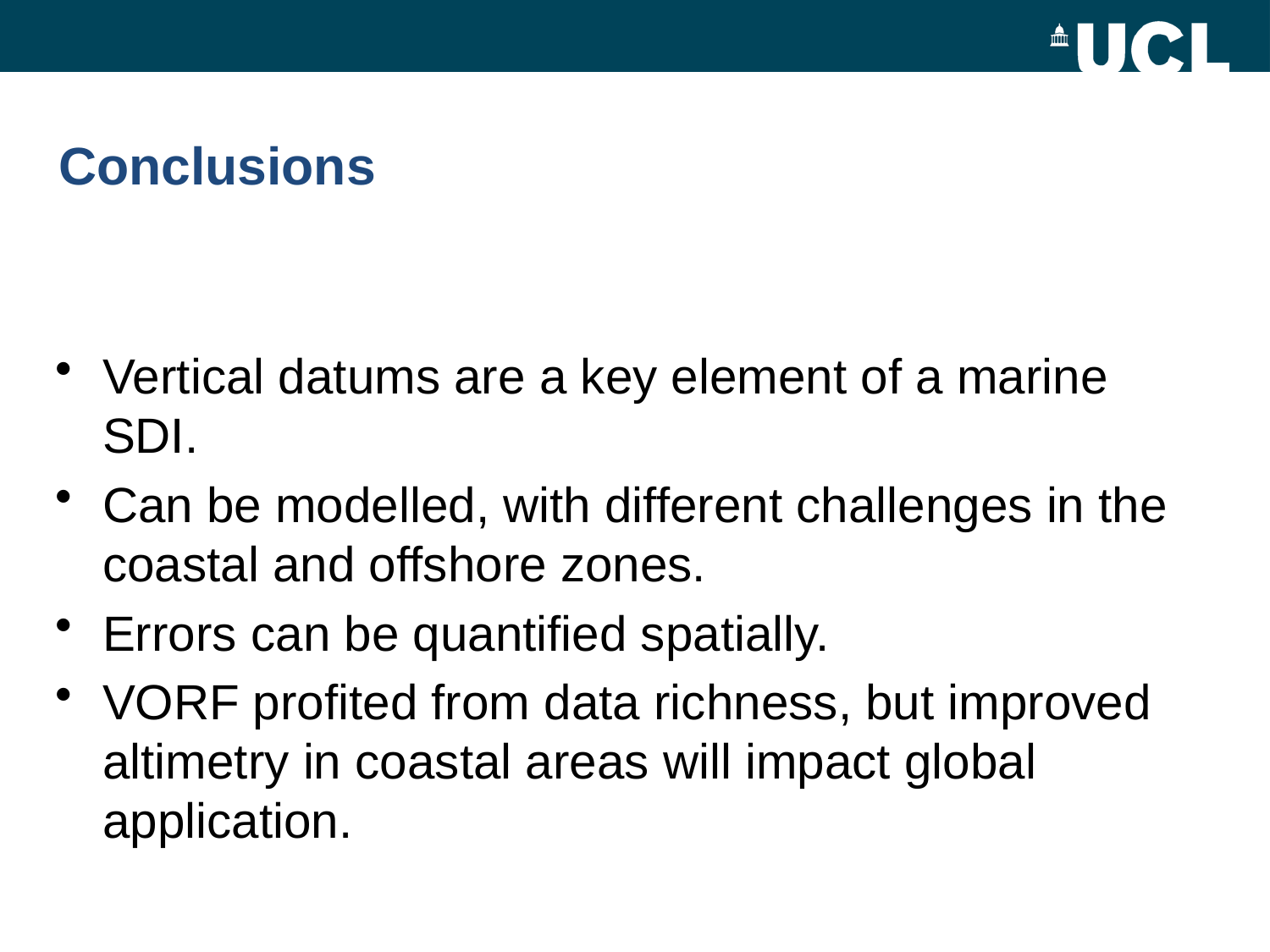

# Conclusions
Vertical datums are a key element of a marine SDI.
Can be modelled, with different challenges in the coastal and offshore zones.
Errors can be quantified spatially.
VORF profited from data richness, but improved altimetry in coastal areas will impact global application.